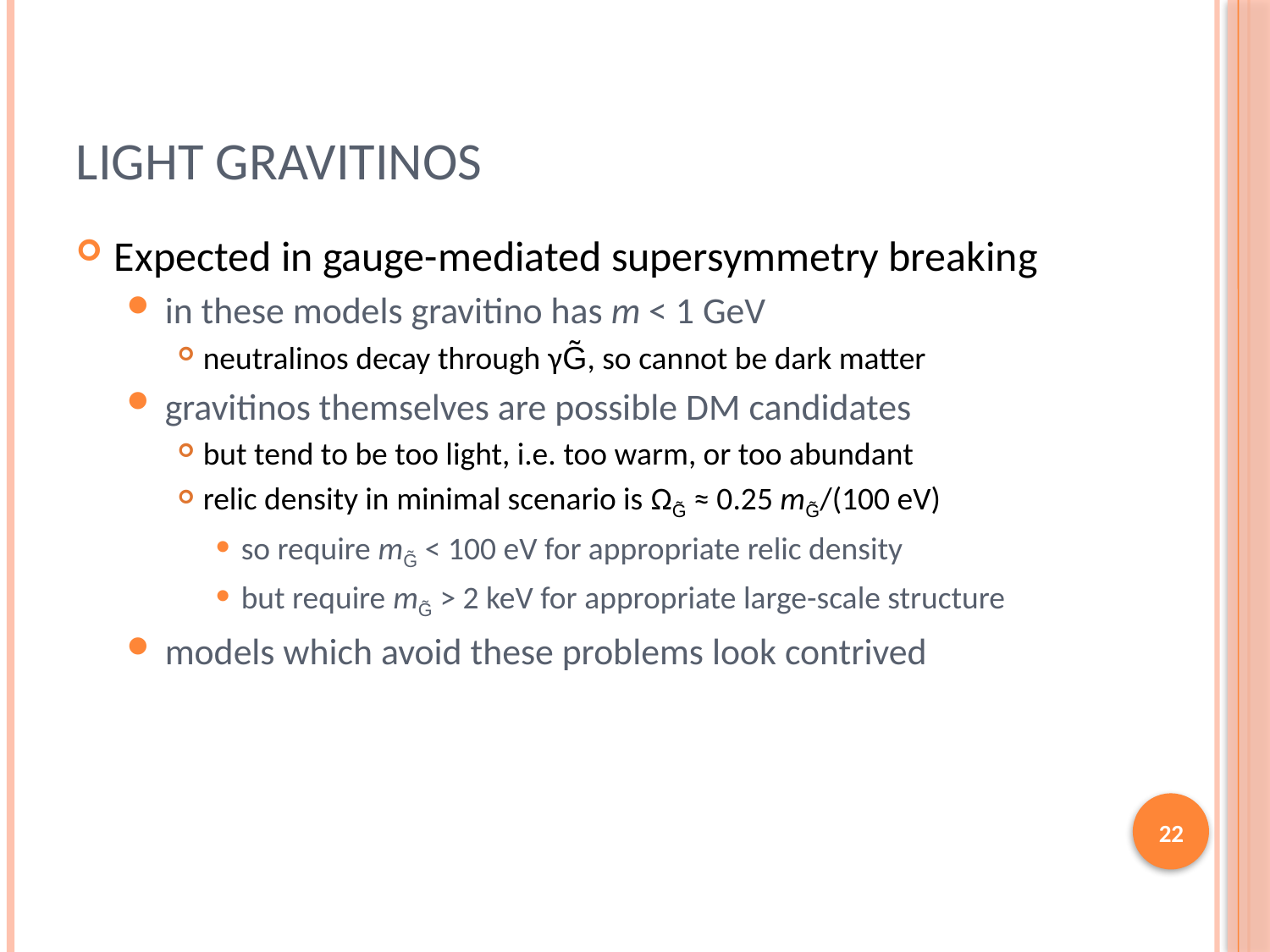

# Light Gravitinos
Expected in gauge-mediated supersymmetry breaking
in these models gravitino has m < 1 GeV
neutralinos decay through γG̃, so cannot be dark matter
gravitinos themselves are possible DM candidates
but tend to be too light, i.e. too warm, or too abundant
relic density in minimal scenario is ΩG̃ ≈ 0.25 mG̃/(100 eV)
so require mG̃ < 100 eV for appropriate relic density
but require mG̃ > 2 keV for appropriate large-scale structure
models which avoid these problems look contrived
22